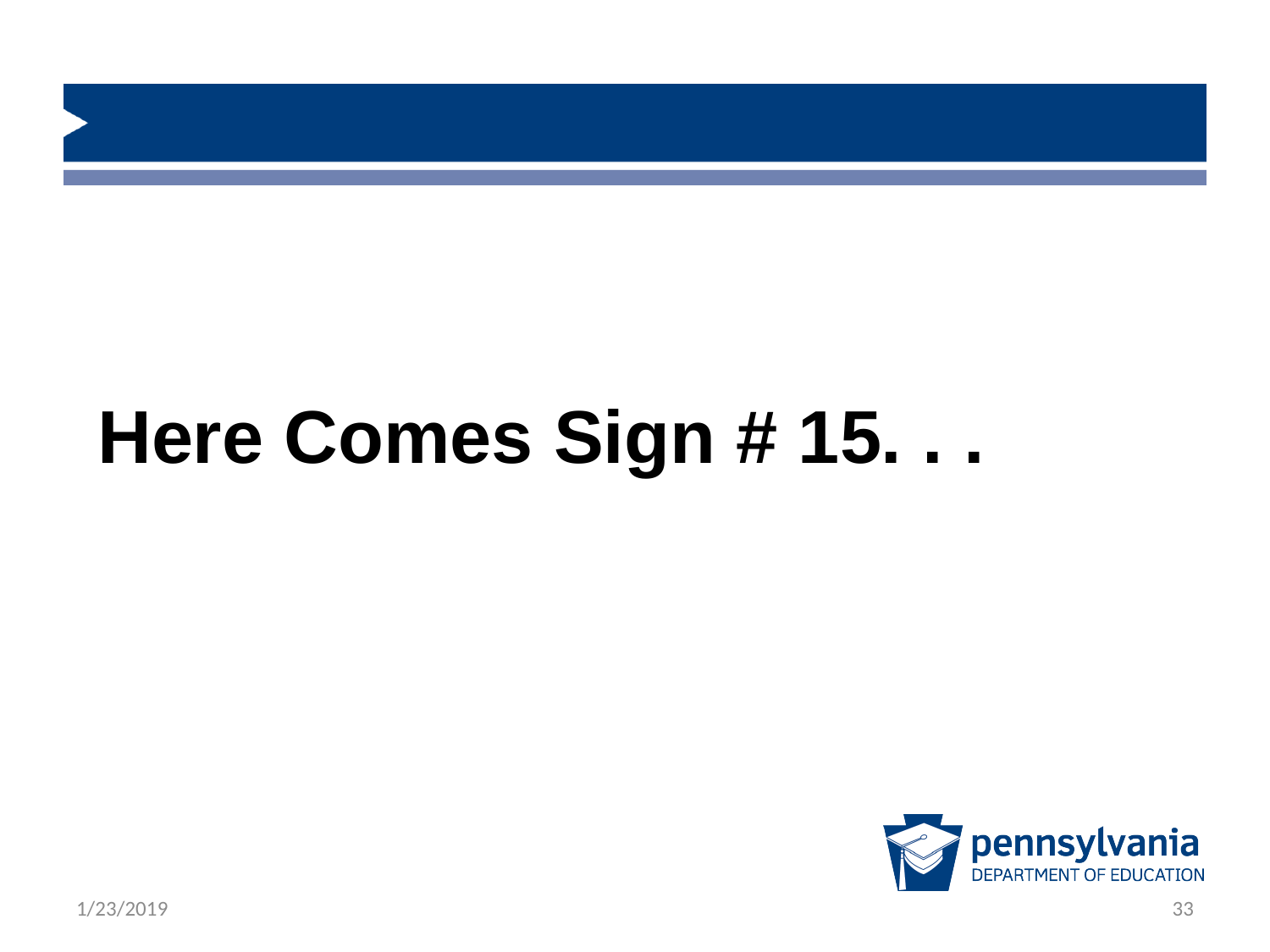

Here Comes Sign # 15. . .
1/23/2019
33